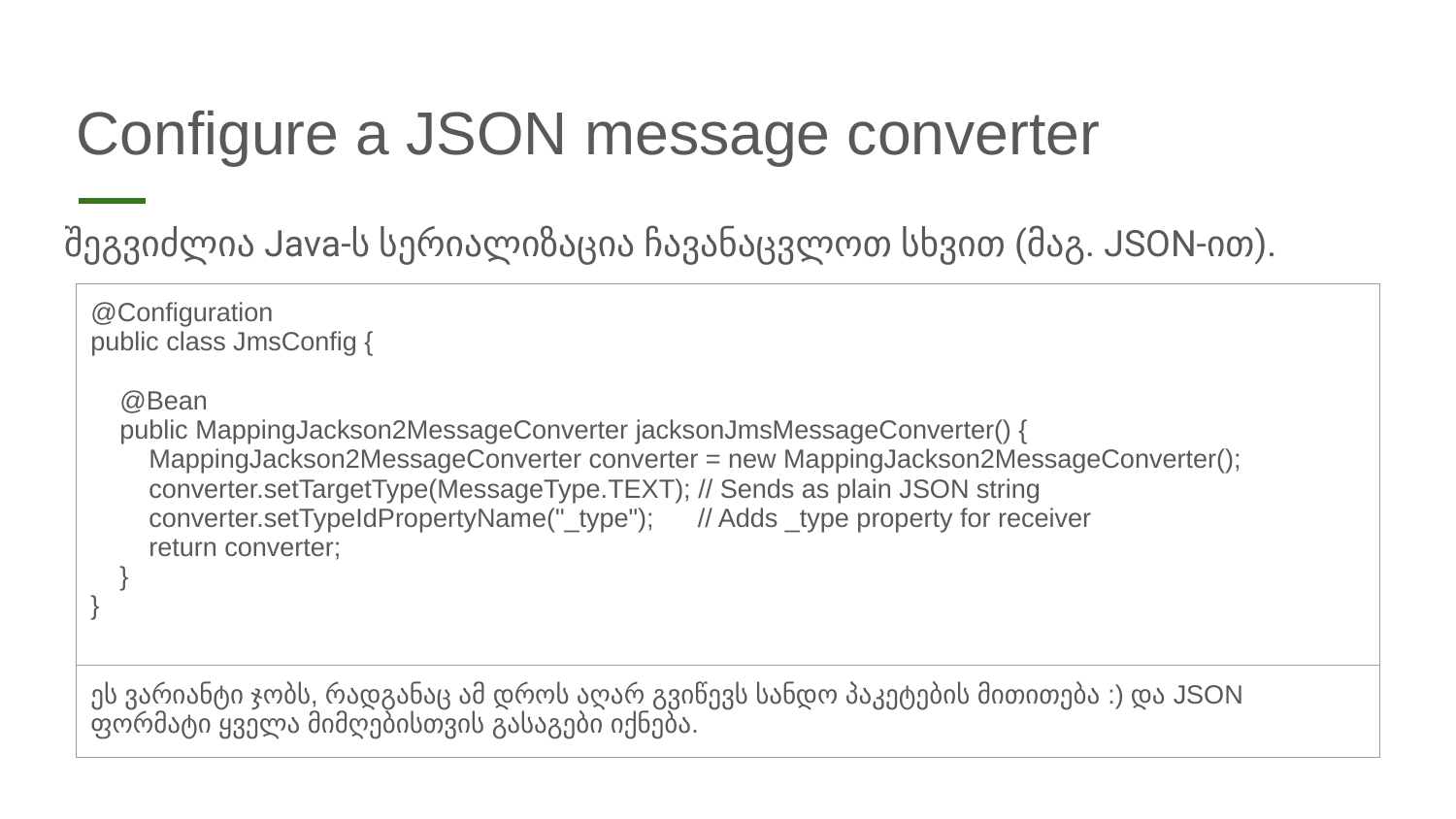

# Configure a JSON message converter
შეგვიძლია Java-ს სერიალიზაცია ჩავანაცვლოთ სხვით (მაგ. JSON-ით).
| @Configuration public class JmsConfig { @Bean public MappingJackson2MessageConverter jacksonJmsMessageConverter() { MappingJackson2MessageConverter converter = new MappingJackson2MessageConverter(); converter.setTargetType(MessageType.TEXT); // Sends as plain JSON string converter.setTypeIdPropertyName("\_type"); // Adds \_type property for receiver return converter; } } |
| --- |
| ეს ვარიანტი ჯობს, რადგანაც ამ დროს აღარ გვიწევს სანდო პაკეტების მითითება :) და JSON ფორმატი ყველა მიმღებისთვის გასაგები იქნება. |